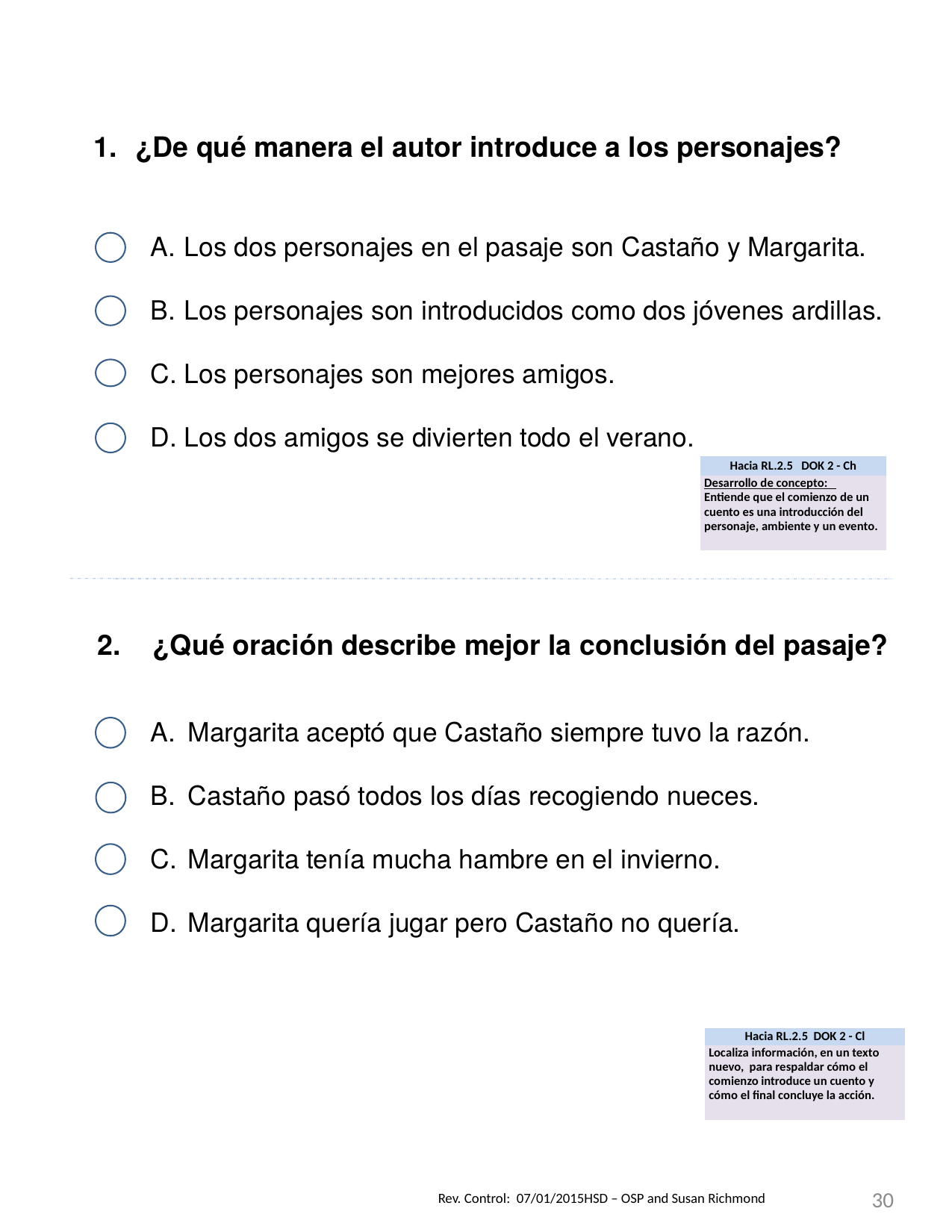

¿De qué manera el autor introduce a los personajes?

Los dos personajes en el pasaje son Castaño y Margarita.

Los personajes son introducidos como dos jóvenes ardillas.

Los personajes son mejores amigos.

Los dos amigos se divierten todo el verano.

| Hacia RL.2.5 DOK 2 - Ch |
| --- |
| Desarrollo de concepto: Entiende que el comienzo de un cuento es una introducción del personaje, ambiente y un evento. |

¿Qué oración describe mejor la conclusión del pasaje?

Margarita aceptó que Castaño siempre tuvo la razón.

Castaño pasó todos los días recogiendo nueces.

Margarita tenía mucha hambre en el invierno.

Margarita quería jugar pero Castaño no quería.

| Hacia RL.2.5 DOK 2 - Cl |
| --- |
| Localiza información, en un texto nuevo, para respaldar cómo el comienzo introduce un cuento y cómo el final concluye la acción. |
30